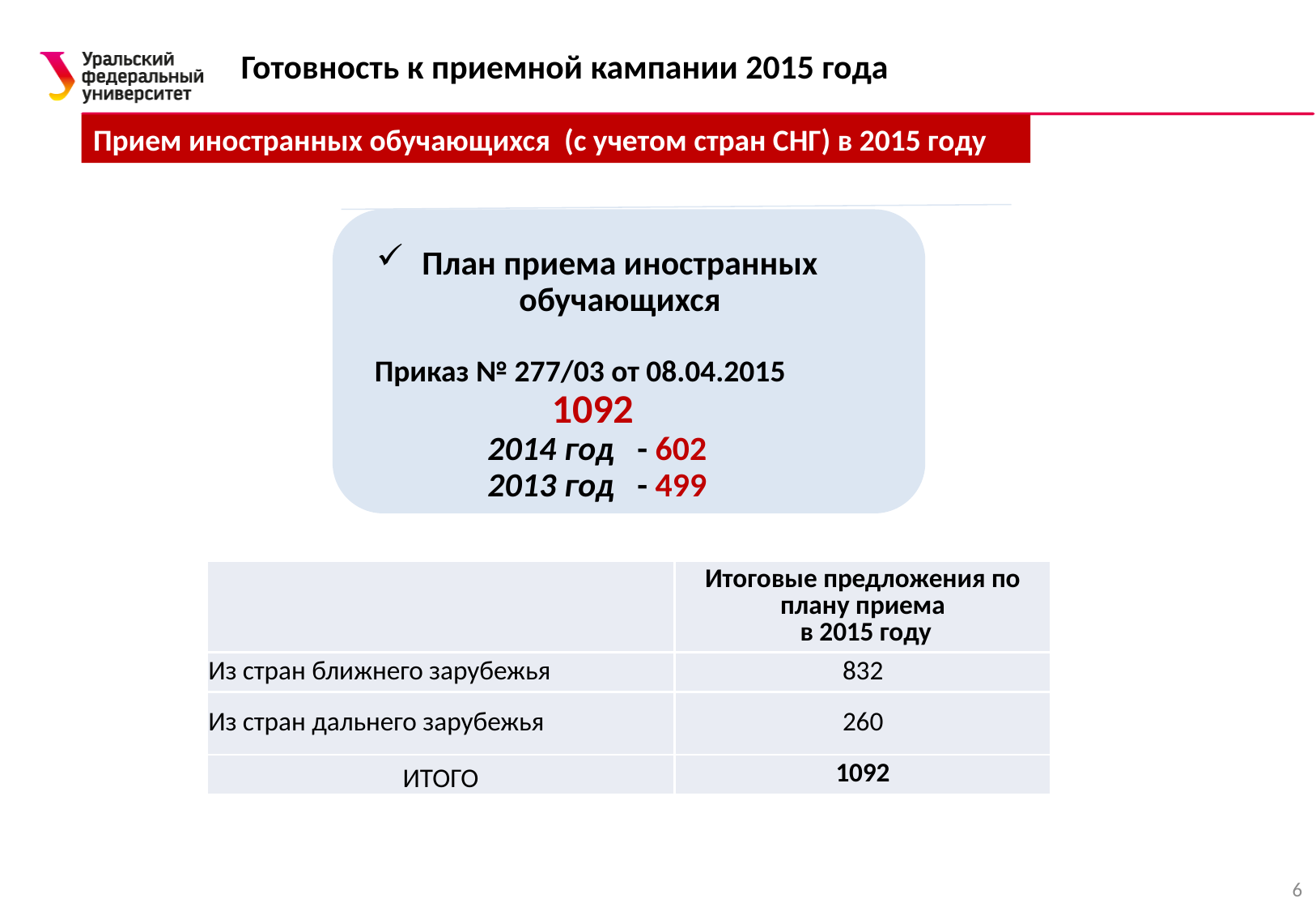

# Готовность к приемной кампании 2015 года
Прием иностранных обучающихся  (с учетом стран СНГ) в 2015 году

План приема иностранных обучающихся

Приказ № 277/03 от 08.04.2015      1092
2014 год   - 602
2013 год   - 499
|  | Итоговые предложения по плану приема в 2015 году |
| --- | --- |
| Из стран ближнего зарубежья | 832 |
| Из стран дальнего зарубежья | 260 |
| ИТОГО | 1092 |
6